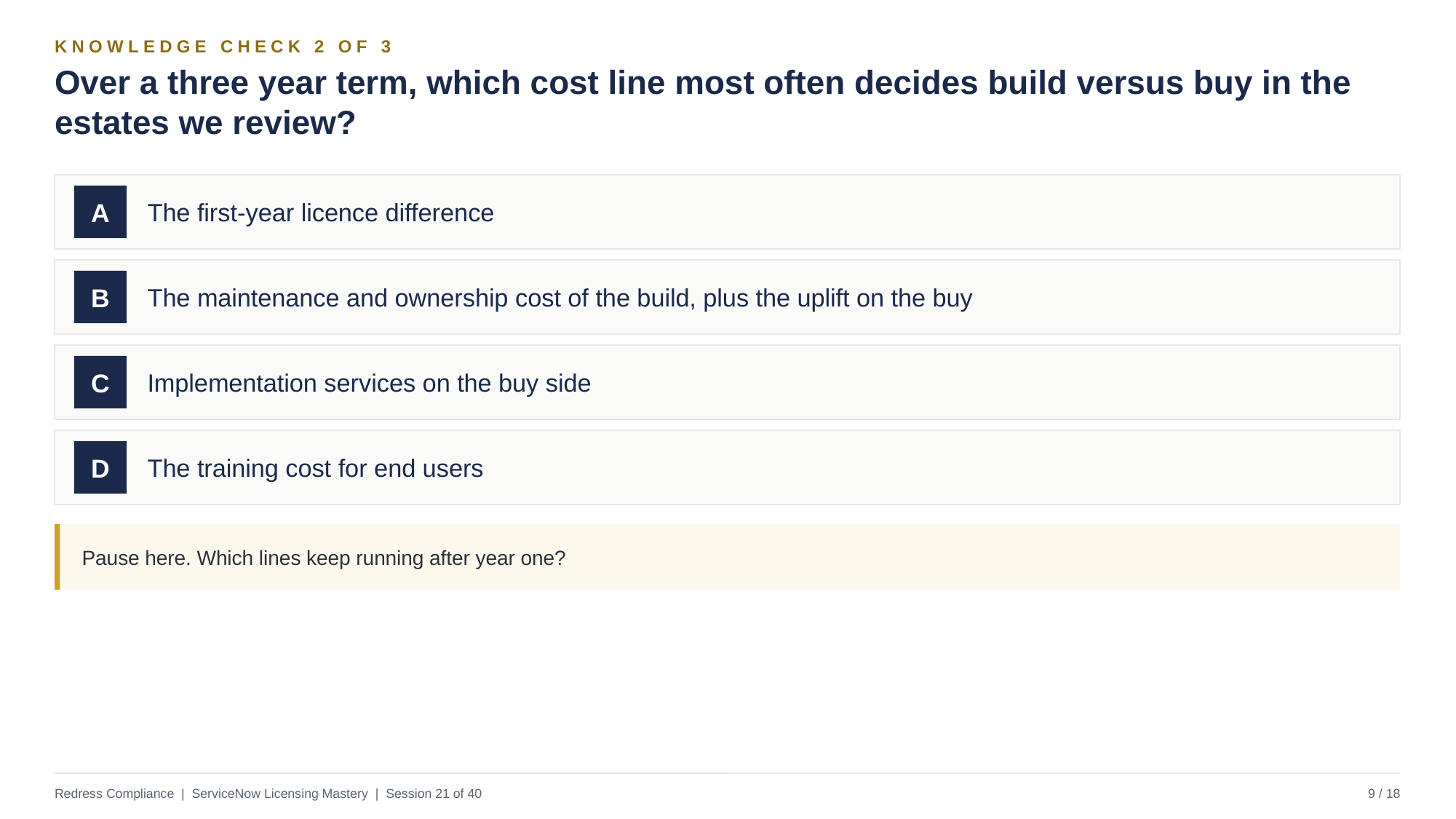

KNOWLEDGE CHECK 2 OF 3
Over a three year term, which cost line most often decides build versus buy in the estates we review?

The first-year licence difference

A

The maintenance and ownership cost of the build, plus the uplift on the buy

B

Implementation services on the buy side

C

The training cost for end users

D

Pause here. Which lines keep running after year one?

Redress Compliance  |  ServiceNow Licensing Mastery  |  Session 21 of 40
9 / 18